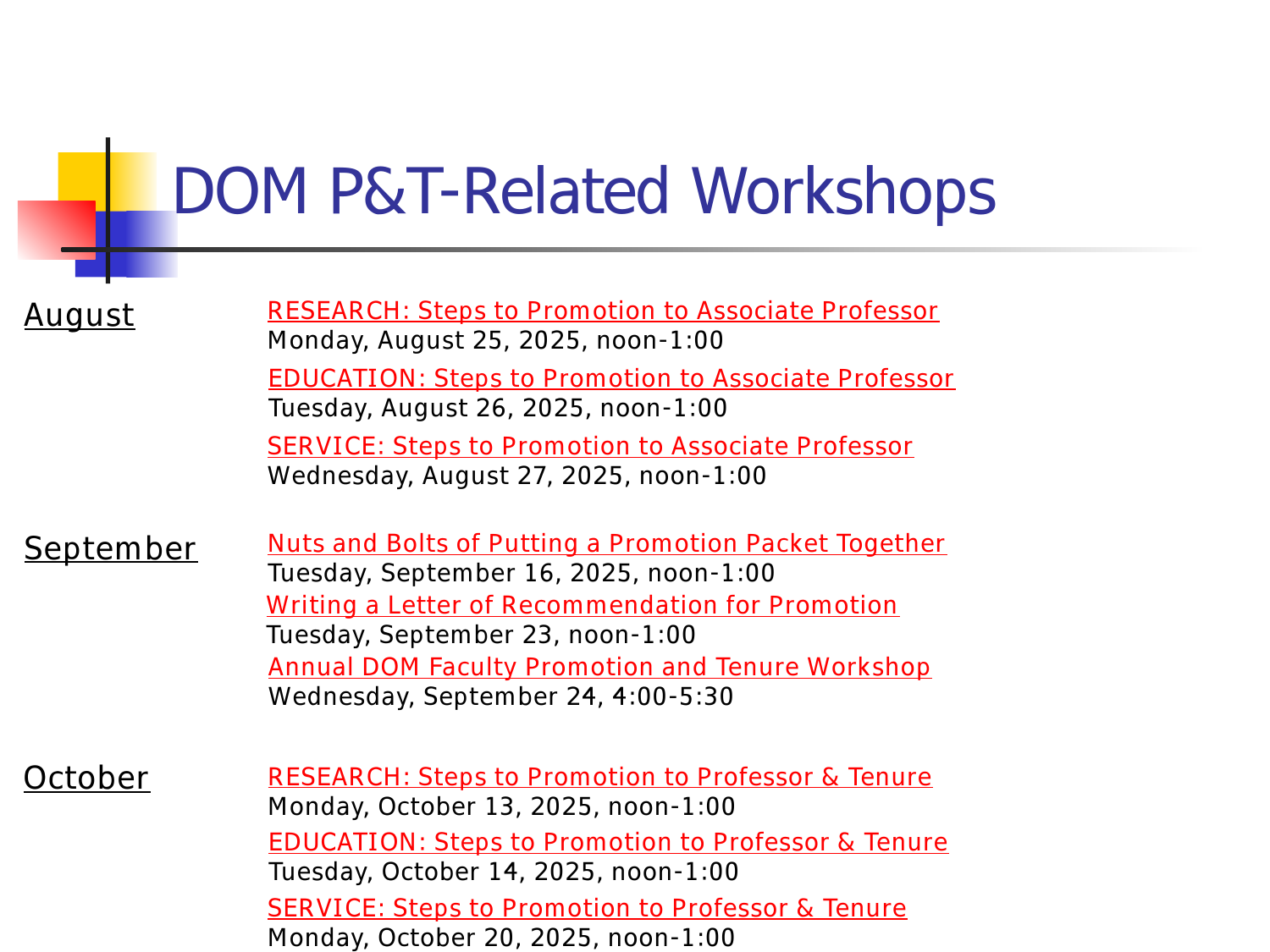

# DOM P&T-Related Workshops
August
RESEARCH: Steps to Promotion to Associate Professor
Monday, August 25, 2025, noon-1:00
EDUCATION: Steps to Promotion to Associate Professor
Tuesday, August 26, 2025, noon-1:00
SERVICE: Steps to Promotion to Associate Professor
Wednesday, August 27, 2025, noon-1:00
Nuts and Bolts of Putting a Promotion Packet Together
Tuesday, September 16, 2025, noon-1:00
September
Writing a Letter of Recommendation for Promotion
Tuesday, September 23, noon-1:00
Annual DOM Faculty Promotion and Tenure Workshop
Wednesday, September 24, 4:00-5:30
October
RESEARCH: Steps to Promotion to Professor & Tenure
Monday, October 13, 2025, noon-1:00
EDUCATION: Steps to Promotion to Professor & Tenure
Tuesday, October 14, 2025, noon-1:00
SERVICE: Steps to Promotion to Professor & Tenure
Monday, October 20, 2025, noon-1:00